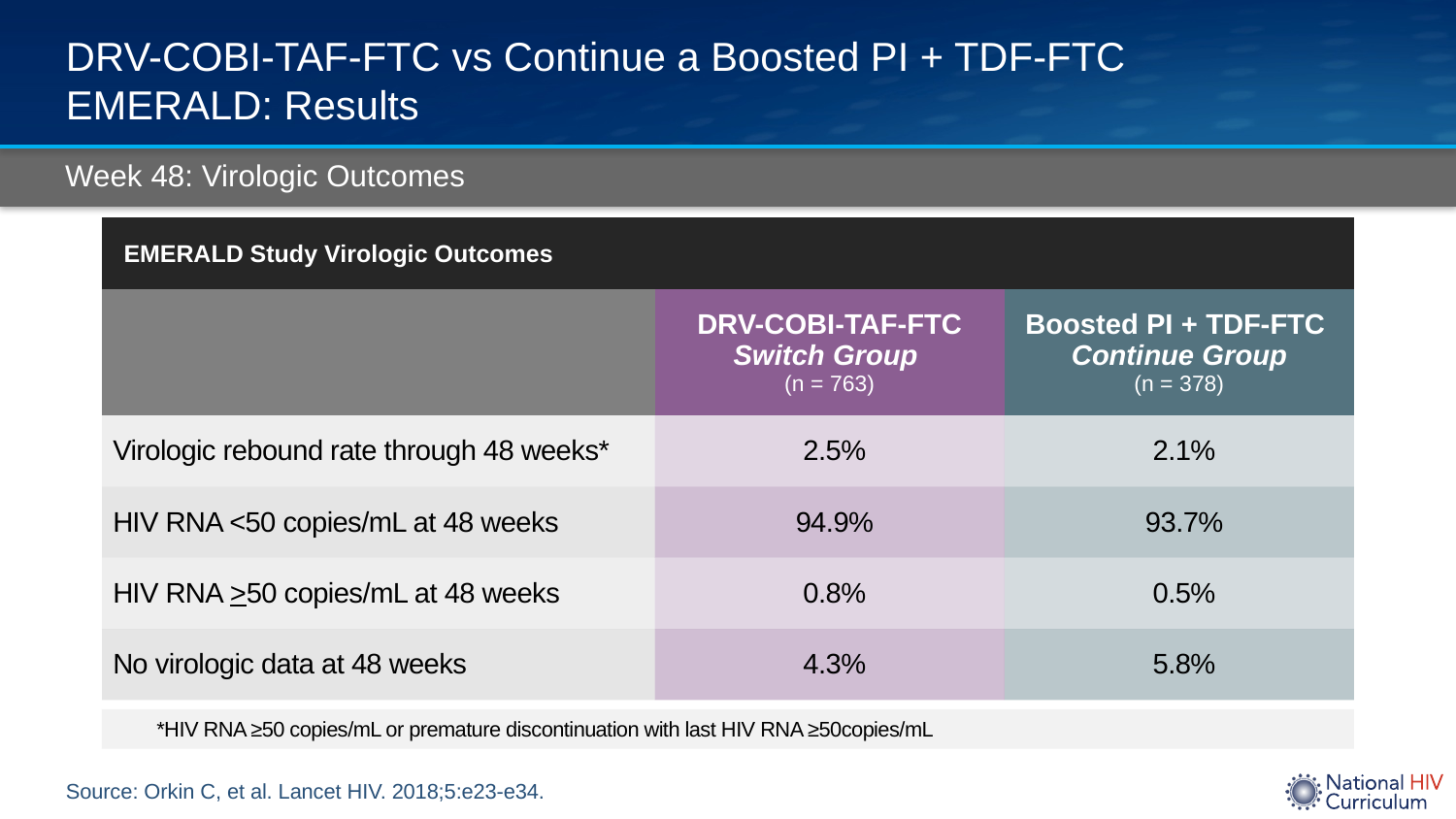

# DRV-COBI-TAF-FTC vs Continue a Boosted PI + TDF-FTC EMERALD: Results
Week 48: Virologic Outcomes
| EMERALD Study Virologic Outcomes |  |  |
| --- | --- | --- |
|  | DRV-COBI-TAF-FTC Switch Group (n = 763) | Boosted PI + TDF-FTC Continue Group (n = 378) |
| Virologic rebound rate through 48 weeks\* | 2.5% | 2.1% |
| HIV RNA <50 copies/mL at 48 weeks | 94.9% | 93.7% |
| HIV RNA >50 copies/mL at 48 weeks | 0.8% | 0.5% |
| No virologic data at 48 weeks | 4.3% | 5.8% |
724/763
354/378
*HIV RNA ≥50 copies/mL or premature discontinuation with last HIV RNA ≥50copies/mL
Source: Orkin C, et al. Lancet HIV. 2018;5:e23-e34.